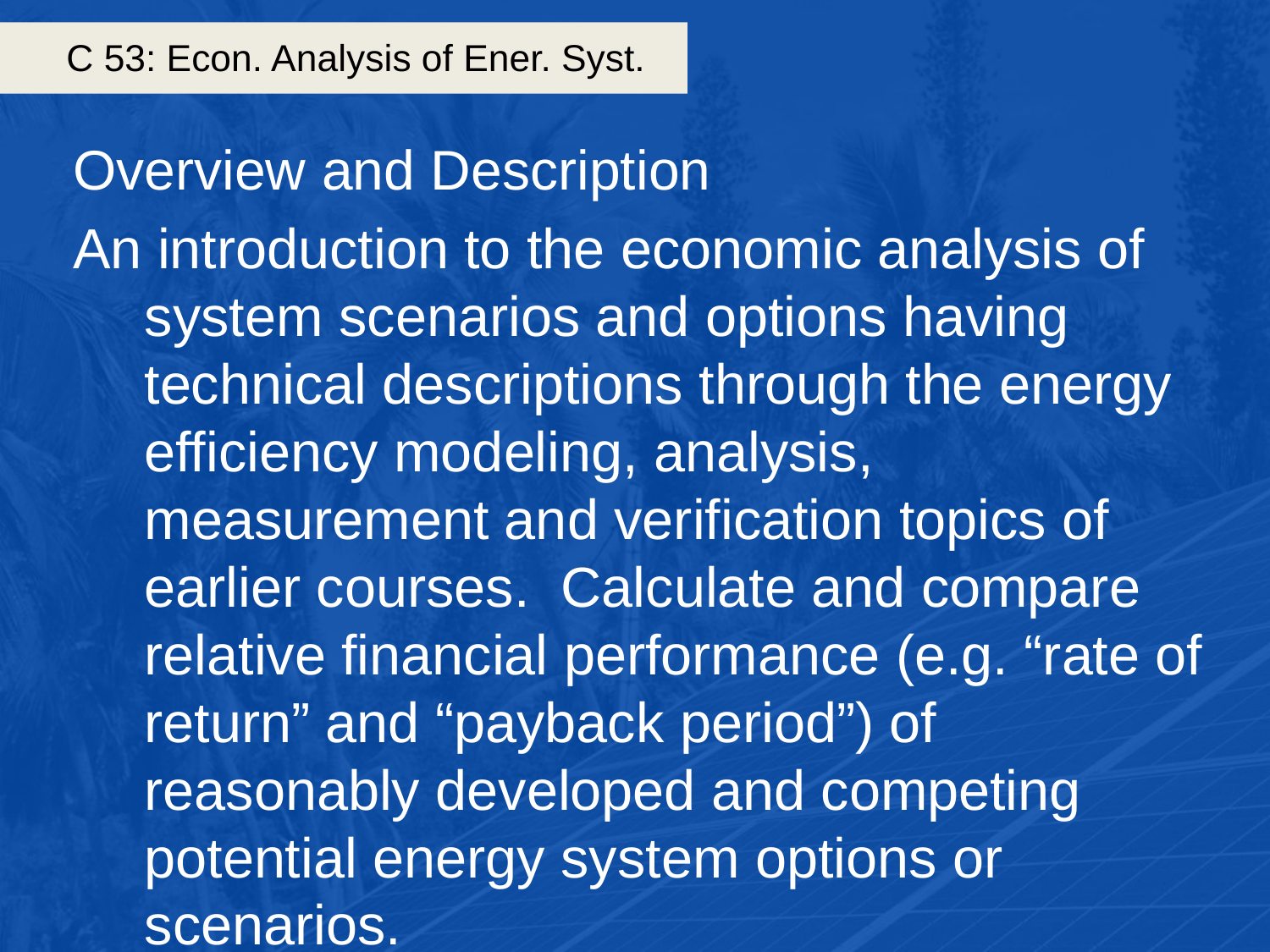

# C 53: Econ. Analysis of Ener. Syst.
Overview and Description
An introduction to the economic analysis of system scenarios and options having technical descriptions through the energy efficiency modeling, analysis, measurement and verification topics of earlier courses.  Calculate and compare relative financial performance (e.g. “rate of return” and “payback period”) of reasonably developed and competing potential energy system options or scenarios.